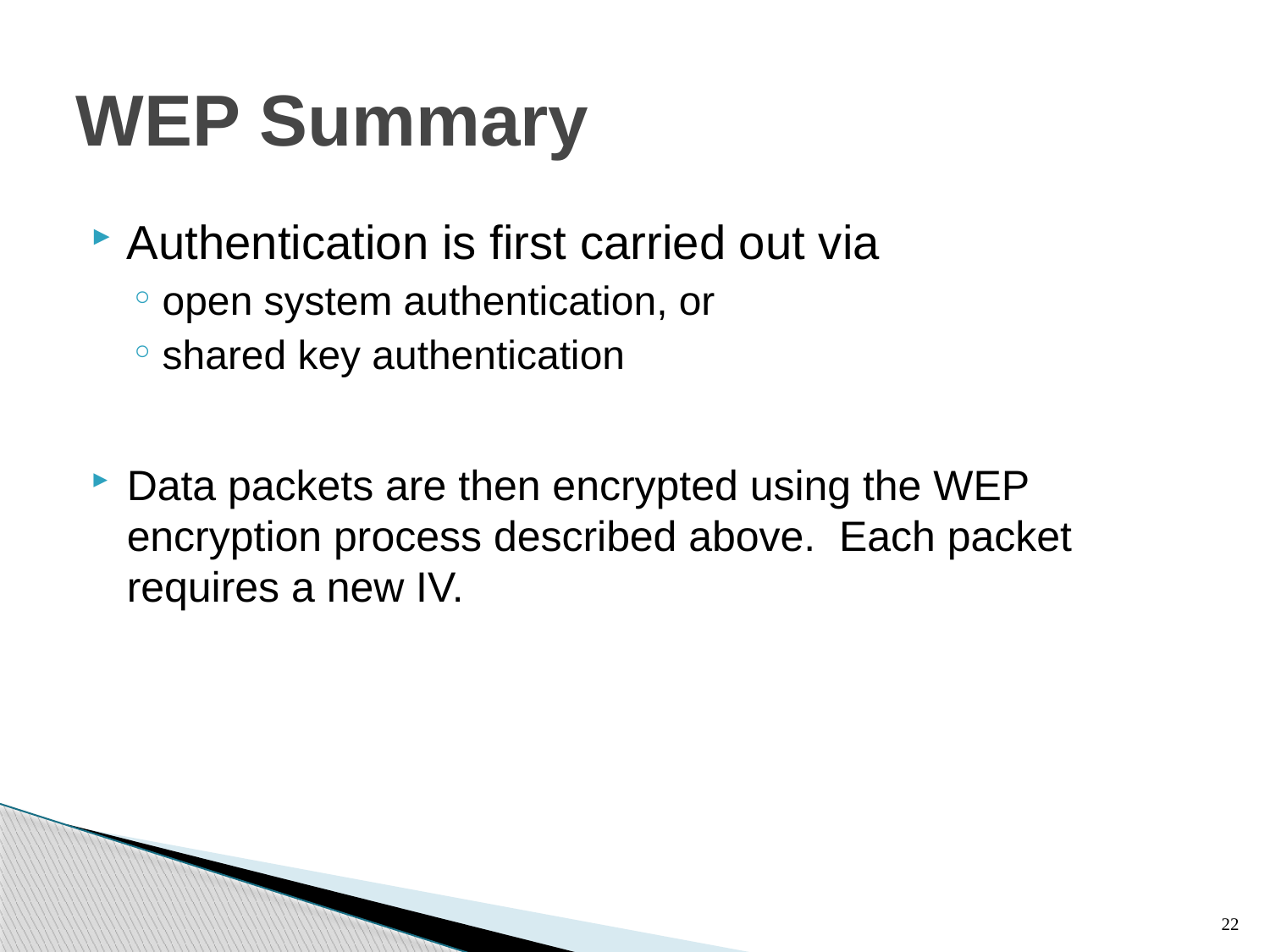

# WEP Summary
Authentication is first carried out via
open system authentication, or
shared key authentication

Data packets are then encrypted using the WEP encryption process described above.  Each packet requires a new IV.

22